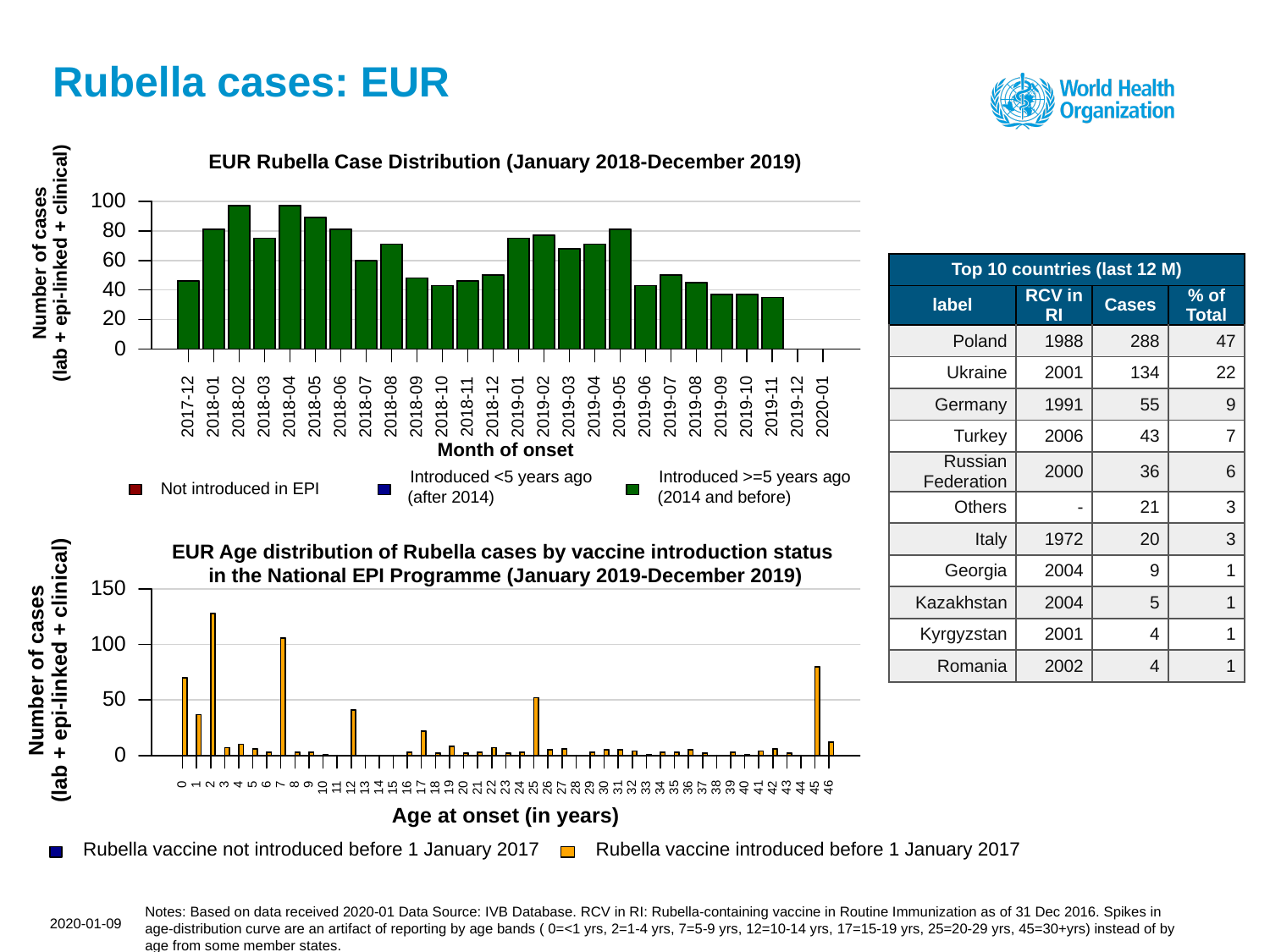

# Rubella cases: EUR

EUR Rubella Case Distribution (January 2018-December 2019)
100

80

60
(lab + epi-linked + clinical)
Number of cases

40

20

0

2017-12
2018-01
2018-02
2018-03
2018-04
2018-05
2018-06
2018-07
2018-08
2018-09
2018-10
2018-11
2018-12
2019-01
2019-02
2019-03
2019-04
2019-05
2019-06
2019-07
2019-08
2019-09
2019-10
2019-11
2019-12
2020-01
Month of onset

Introduced <5 years ago
Introduced >=5 years ago
Not introduced in EPI

(after 2014)
(2014 and before)
| Top 10 countries (last 12 M) | Top 10 countries (last 12 M) | Top 10 countries (last 12 M) | Top 10 countries (last 12 M) |
| --- | --- | --- | --- |
| label | RCV in RI | Cases | % of Total |
| Poland | 1988 | 288 | 47 |
| Ukraine | 2001 | 134 | 22 |
| Germany | 1991 | 55 | 9 |
| Turkey | 2006 | 43 | 7 |
| Russian Federation | 2000 | 36 | 6 |
| Others | - | 21 | 3 |
| Italy | 1972 | 20 | 3 |
| Georgia | 2004 | 9 | 1 |
| Kazakhstan | 2004 | 5 | 1 |
| Kyrgyzstan | 2001 | 4 | 1 |
| Romania | 2002 | 4 | 1 |

EUR Age distribution of Rubella cases by vaccine introduction status
in the National EPI Programme (January 2019-December 2019)
150

100

(lab + epi-linked + clinical)
Number of cases

50

0

3
0
6
8
9
1
2
4
5
7
13
23
30
31
32
33
34
35
36
37
38
39
43
10
15
16
18
19
20
25
26
28
29
40
46
45
11
12
14
17
21
22
24
27
41
42
44
Age at onset (in years)

Rubella vaccine not introduced before 1 January 2017
Rubella vaccine introduced before 1 January 2017

Notes: Based on data received 2020-01 Data Source: IVB Database. RCV in RI: Rubella-containing vaccine in Routine Immunization as of 31 Dec 2016. Spikes in age-distribution curve are an artifact of reporting by age bands ( 0=<1 yrs, 2=1-4 yrs, 7=5-9 yrs, 12=10-14 yrs, 17=15-19 yrs, 25=20-29 yrs, 45=30+yrs) instead of by age from some member states.
2020-01-09